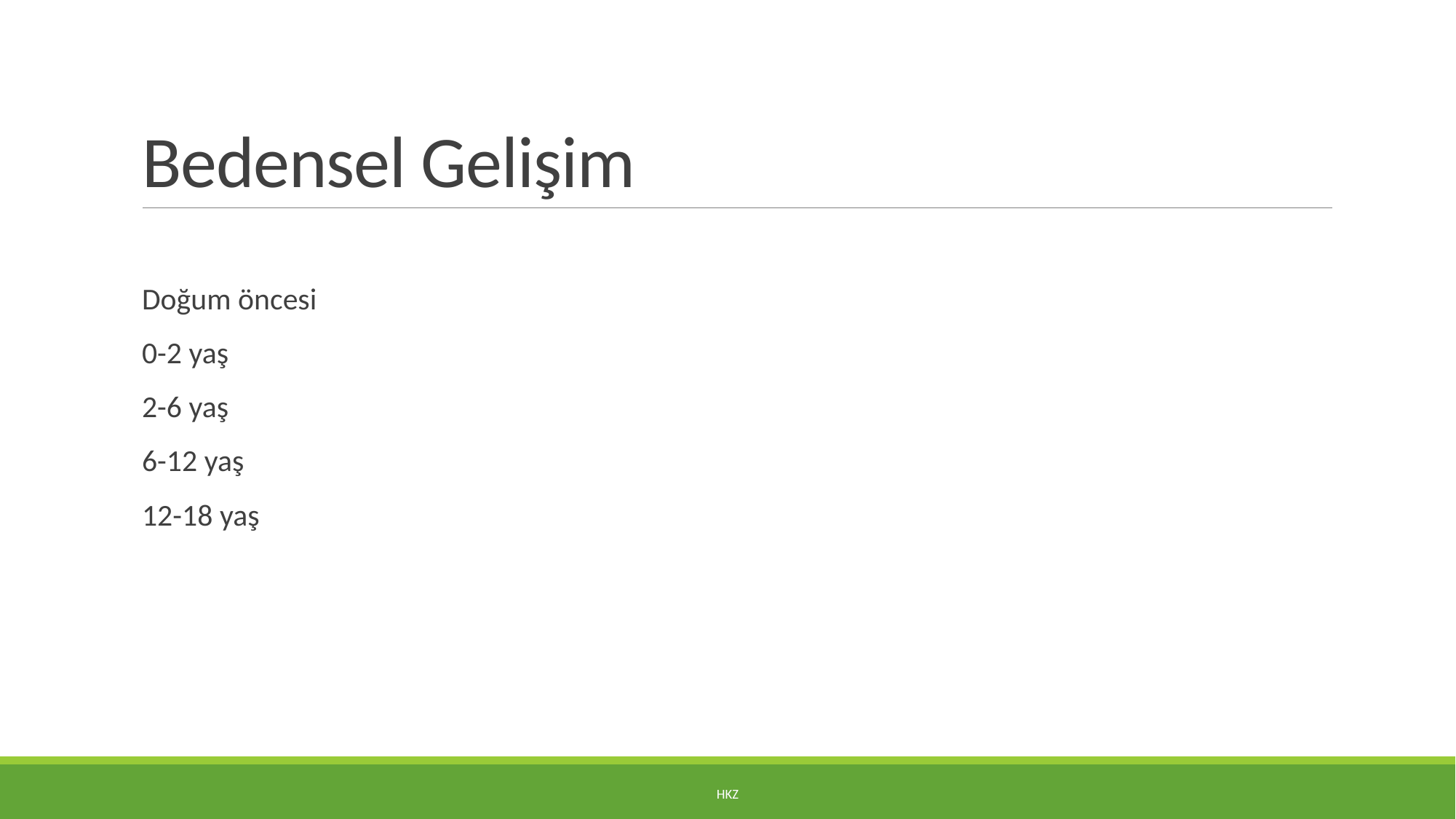

# Bedensel Gelişim

Doğum öncesi
0-2 yaş
2-6 yaş
6-12 yaş
12-18 yaş

HKZ